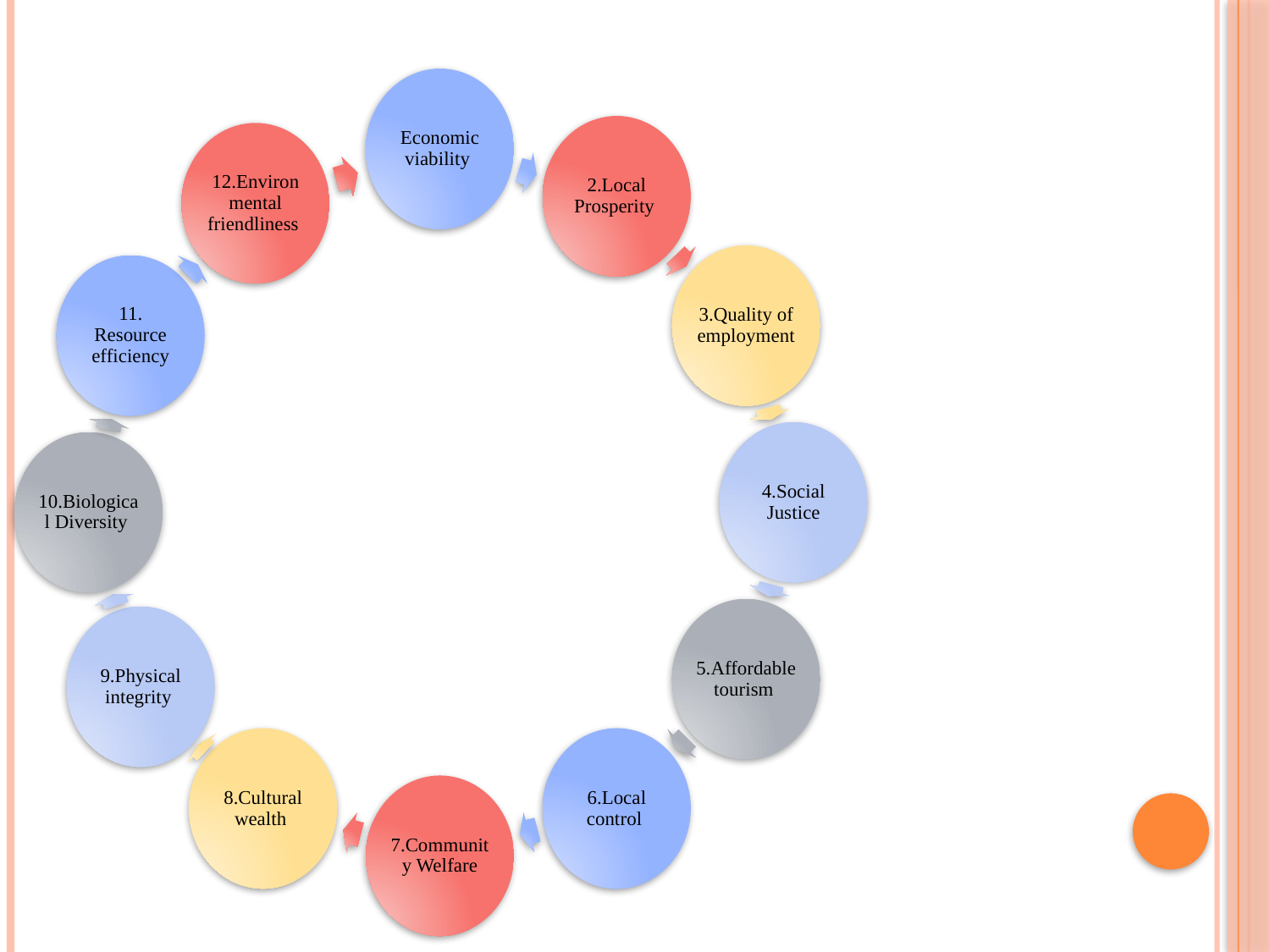

#
Economic viability

2.Local Prosperity

3.Quality of employment

4.Social Justice

5.Affordable tourism

6.Local control

7.Community Welfare

8.Cultural wealth

9.Physical integrity

10.Biological Diversity

11. Resource efficiency

12.Environmental friendliness